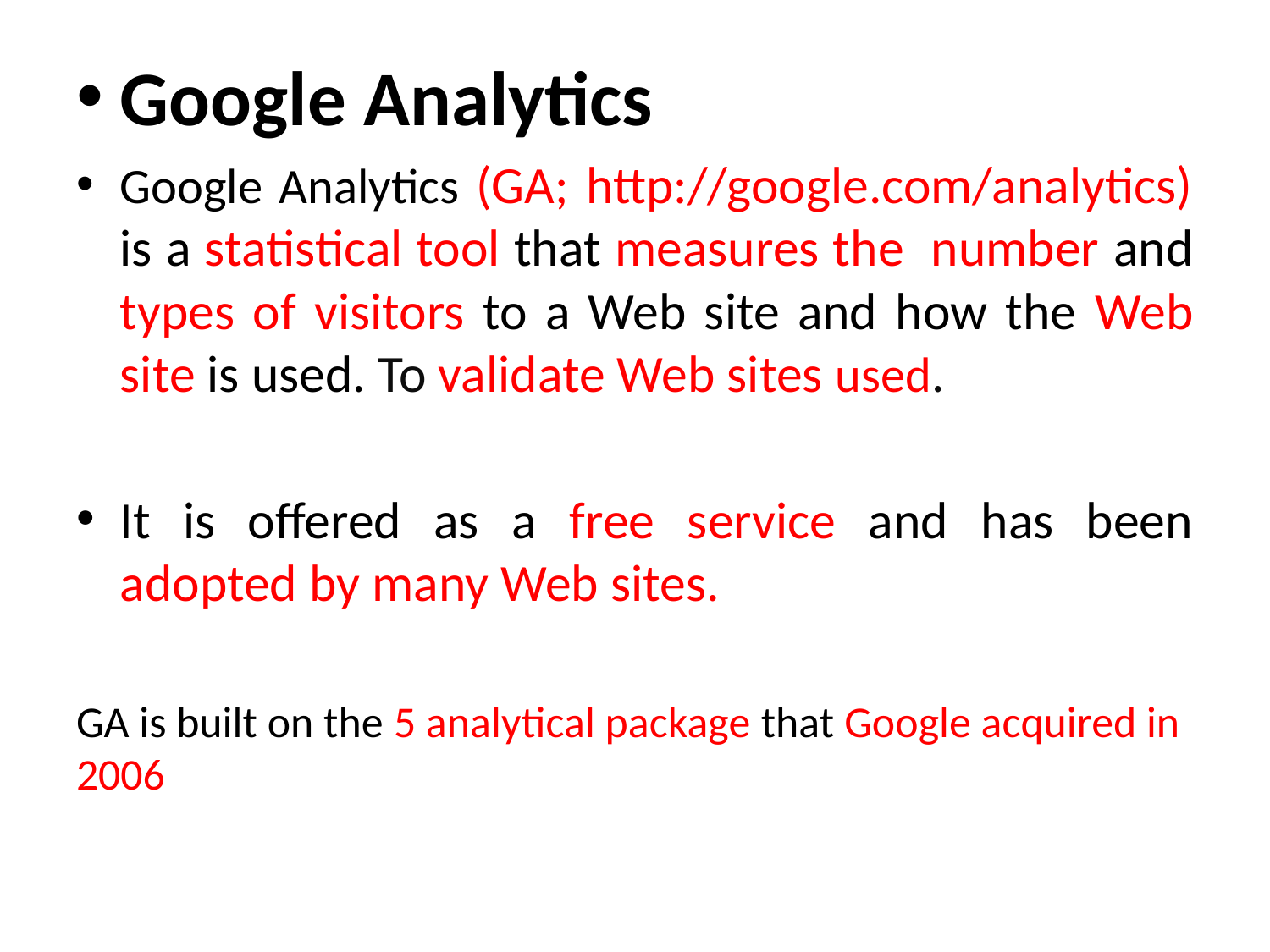

Google Analytics
Google Analytics (GA; http://google.com/analytics) is a statistical tool that measures the  number and types of visitors to a Web site and how the Web site is used. To validate Web sites used.

It is offered as a free service and has been adopted by many Web sites.

GA is built on the 5 analytical package that Google acquired in 2006